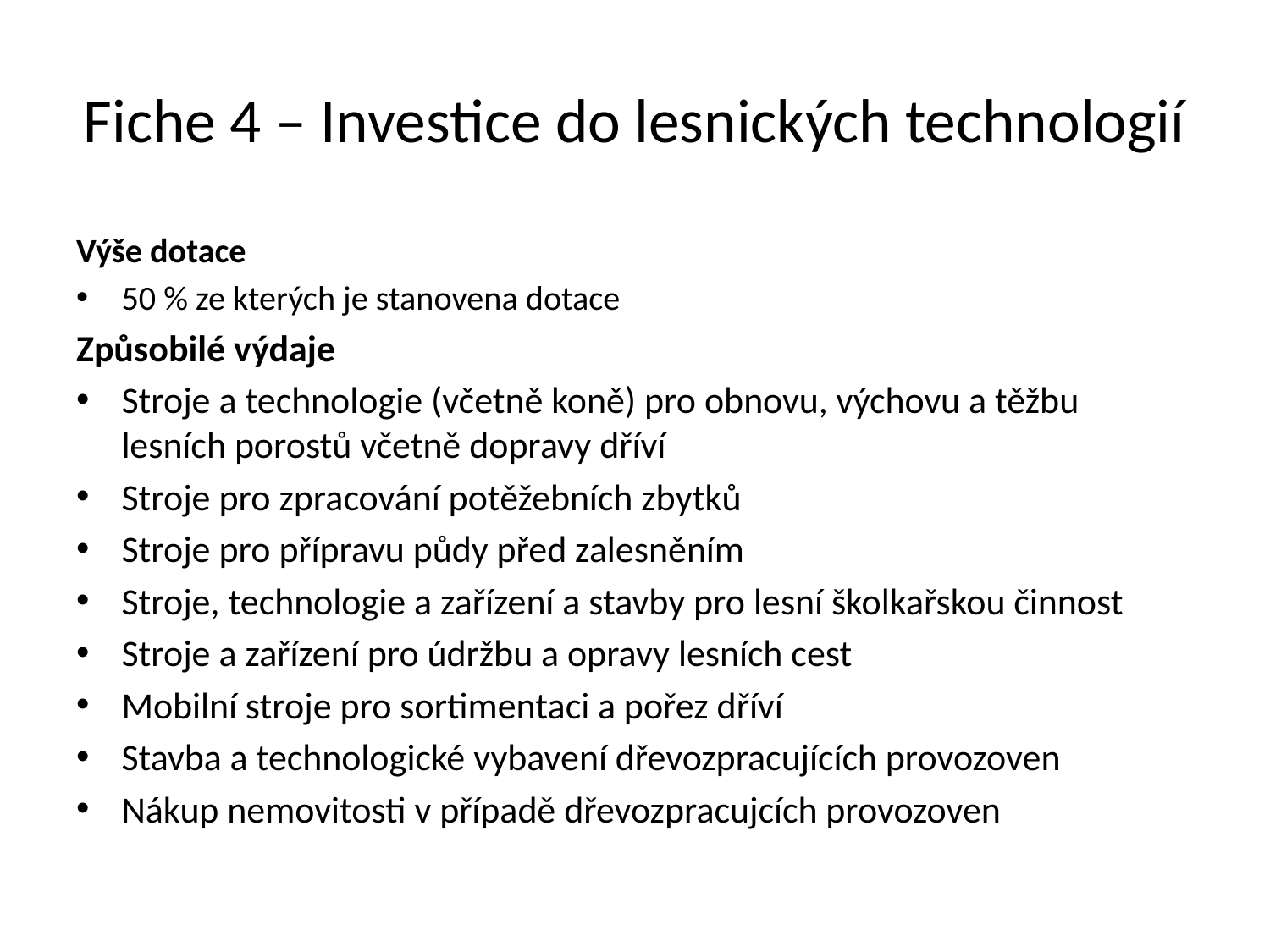

# Fiche 4 – Investice do lesnických technologií
Výše dotace
50 % ze kterých je stanovena dotace
Způsobilé výdaje
Stroje a technologie (včetně koně) pro obnovu, výchovu a těžbu lesních porostů včetně dopravy dříví
Stroje pro zpracování potěžebních zbytků
Stroje pro přípravu půdy před zalesněním
Stroje, technologie a zařízení a stavby pro lesní školkařskou činnost
Stroje a zařízení pro údržbu a opravy lesních cest
Mobilní stroje pro sortimentaci a pořez dříví
Stavba a technologické vybavení dřevozpracujících provozoven
Nákup nemovitosti v případě dřevozpracujcích provozoven